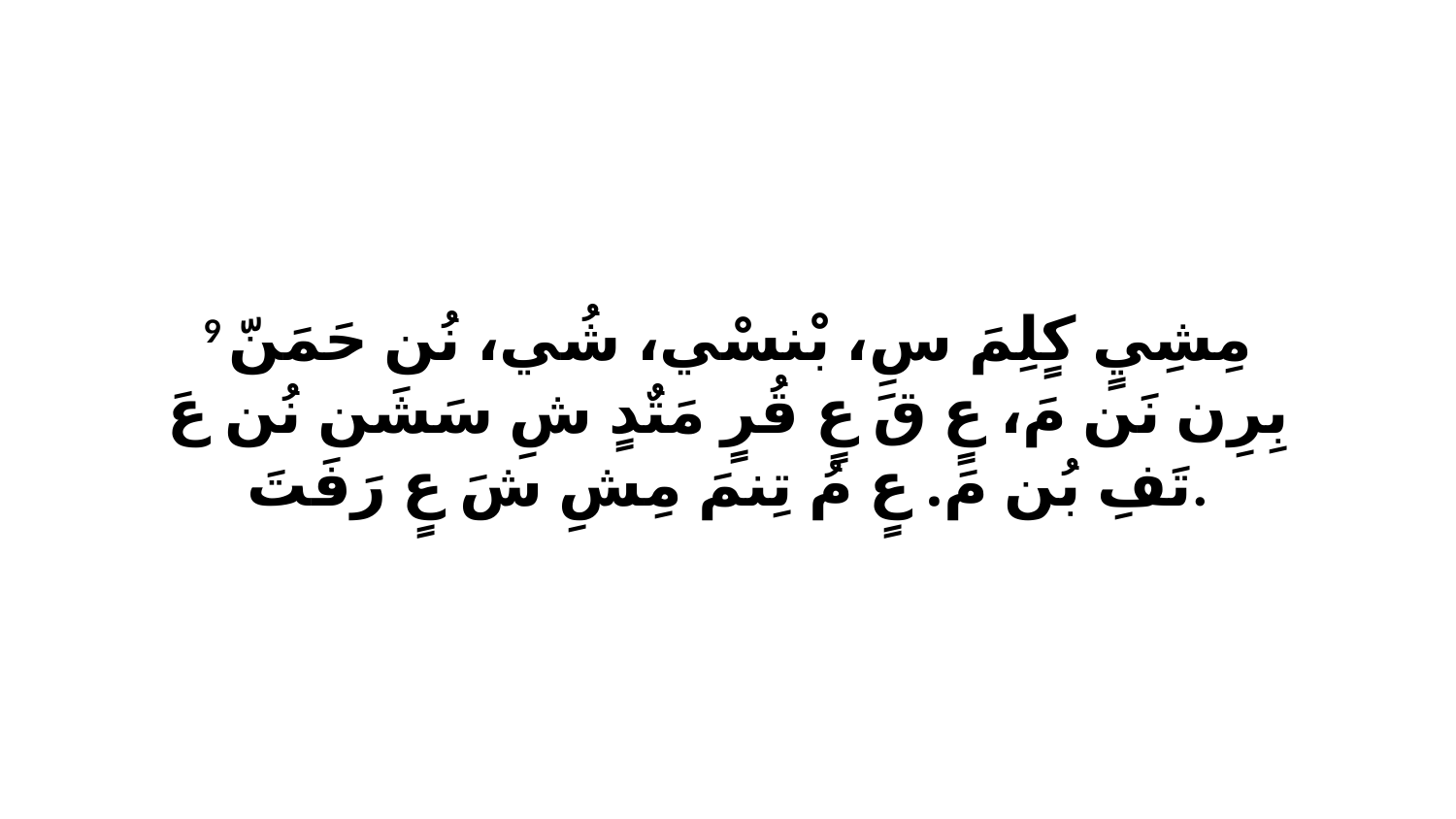

9 مِشِيٍ كٍلِمَ سِ، بْنسْي، شُي، نُن حَمَنّ بِرِن نَن مَ، عٍ قَ عٍ قُرٍ مَتٌدٍ شِ سَشَن نُن عَ تَفِ بُن مَ. عٍ مُ تِنمَ مِشِ شَ عٍ رَفَتَ.